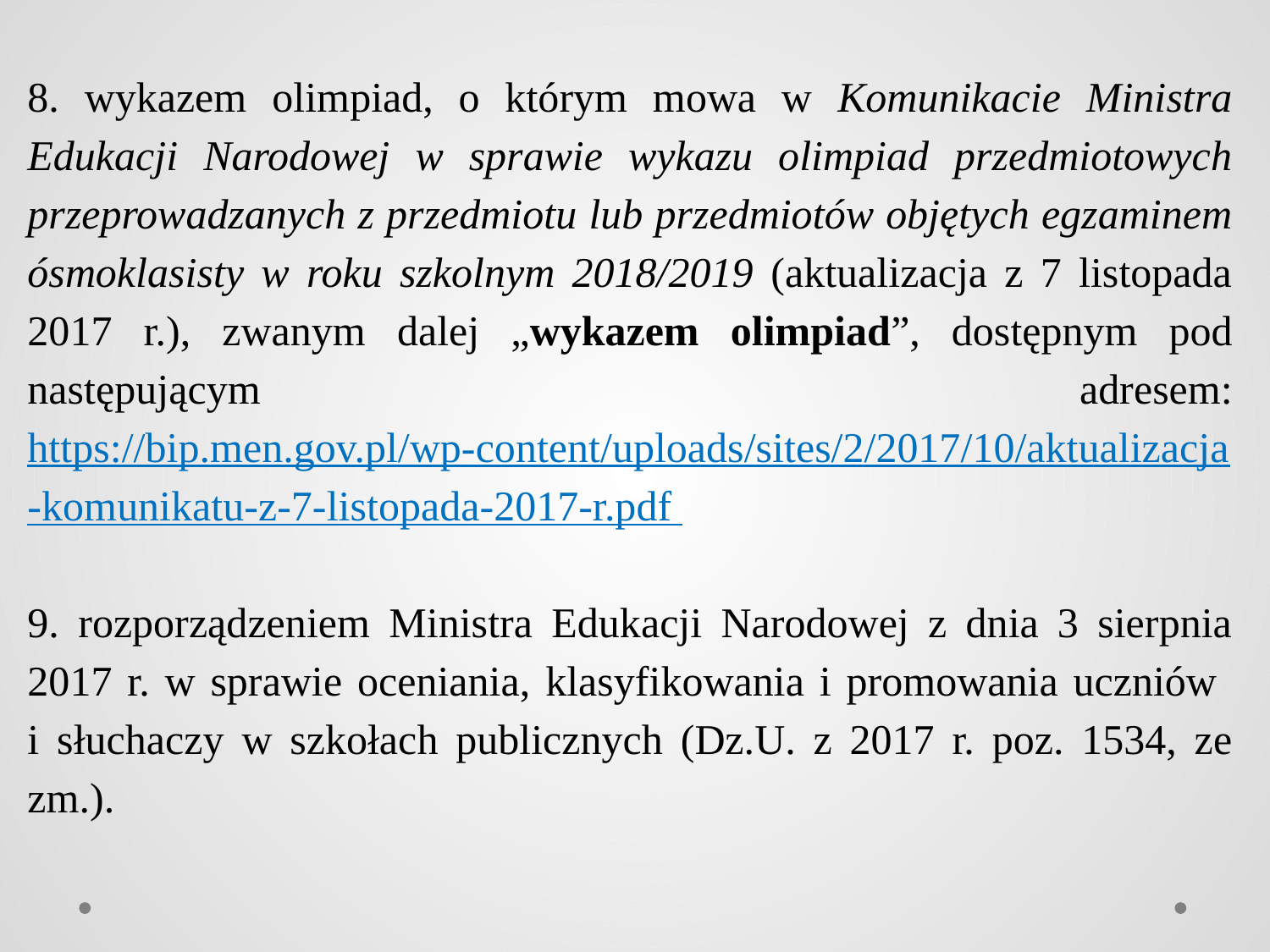

8. wykazem olimpiad, o którym mowa w Komunikacie Ministra Edukacji Narodowej w sprawie wykazu olimpiad przedmiotowych przeprowadzanych z przedmiotu lub przedmiotów objętych egzaminem ósmoklasisty w roku szkolnym 2018/2019 (aktualizacja z 7 listopada 2017 r.), zwanym dalej „wykazem olimpiad”, dostępnym pod następującym adresem: https://bip.men.gov.pl/wp-content/uploads/sites/2/2017/10/aktualizacja-komunikatu-z-7-listopada-2017-r.pdf

9. rozporządzeniem Ministra Edukacji Narodowej z dnia 3 sierpnia 2017 r. w sprawie oceniania, klasyfikowania i promowania uczniów
i słuchaczy w szkołach publicznych (Dz.U. z 2017 r. poz. 1534, ze zm.).